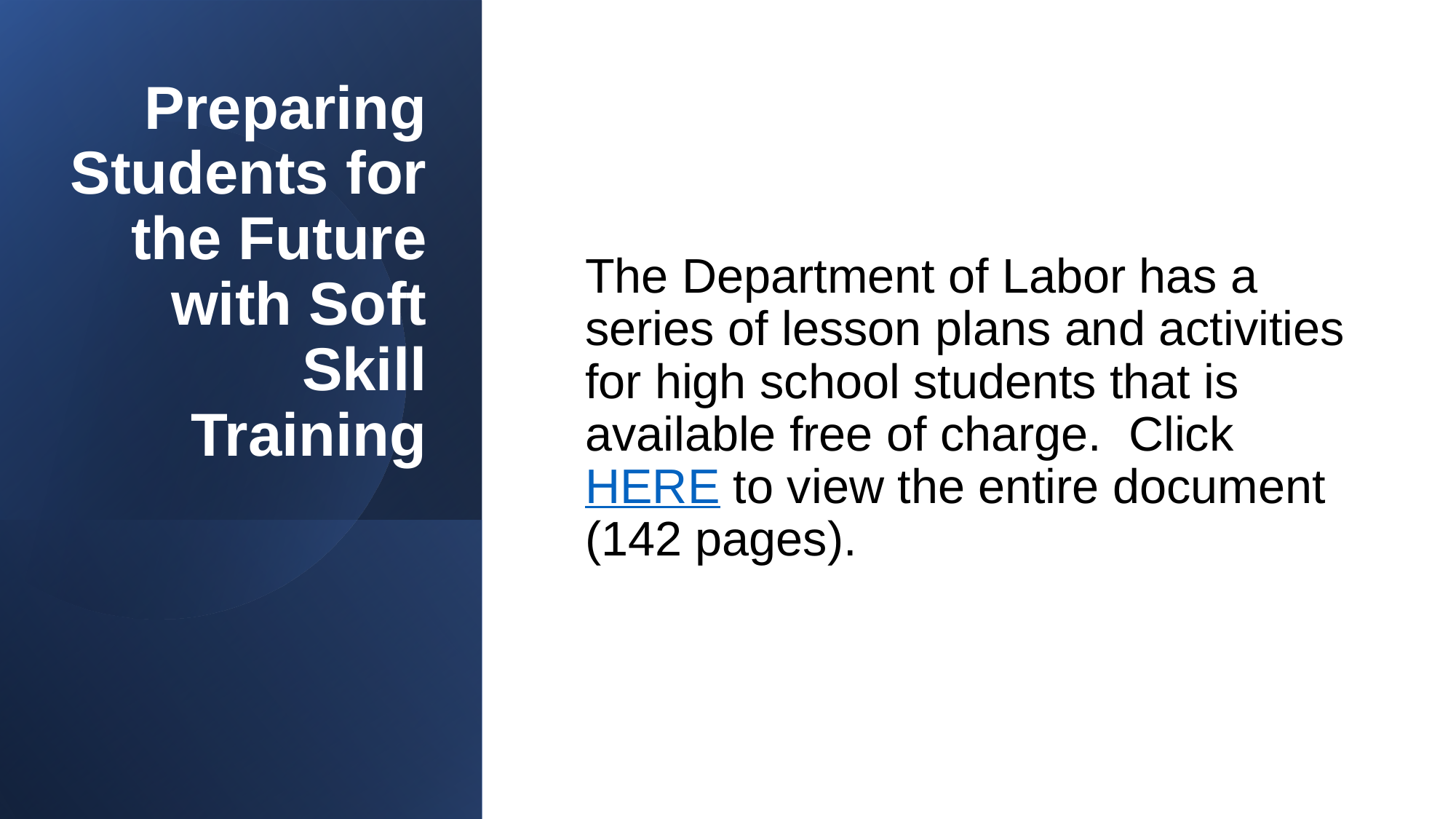

# Preparing Students for the Future with Soft Skill Training
The Department of Labor has a series of lesson plans and activities for high school students that is available free of charge.  Click HERE to view the entire document (142 pages).